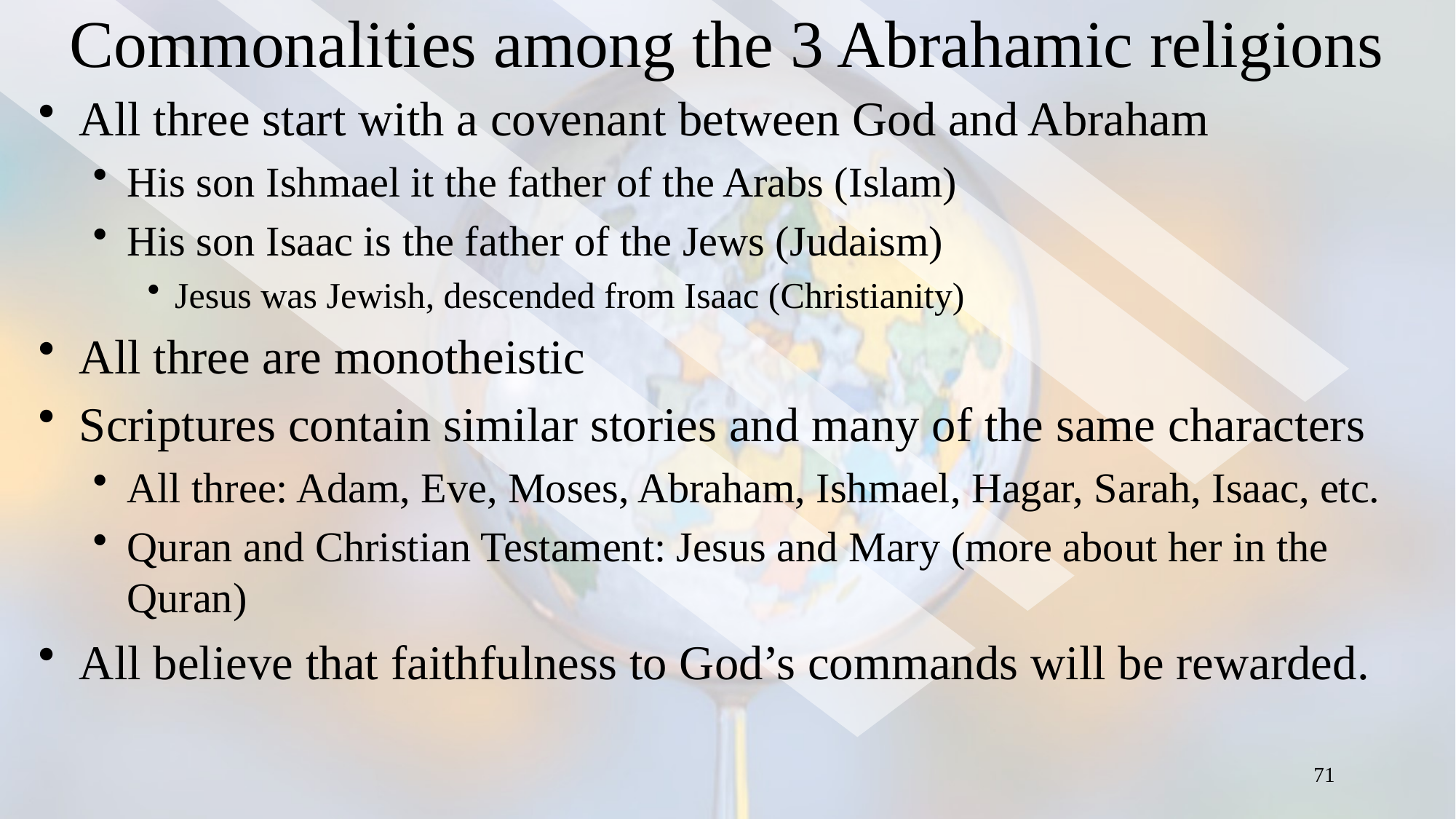

# Commonalities among the 3 Abrahamic religions
All three start with a covenant between God and Abraham
His son Ishmael it the father of the Arabs (Islam)
His son Isaac is the father of the Jews (Judaism)
Jesus was Jewish, descended from Isaac (Christianity)
All three are monotheistic
Scriptures contain similar stories and many of the same characters
All three: Adam, Eve, Moses, Abraham, Ishmael, Hagar, Sarah, Isaac, etc.
Quran and Christian Testament: Jesus and Mary (more about her in the Quran)
All believe that faithfulness to God’s commands will be rewarded.
71